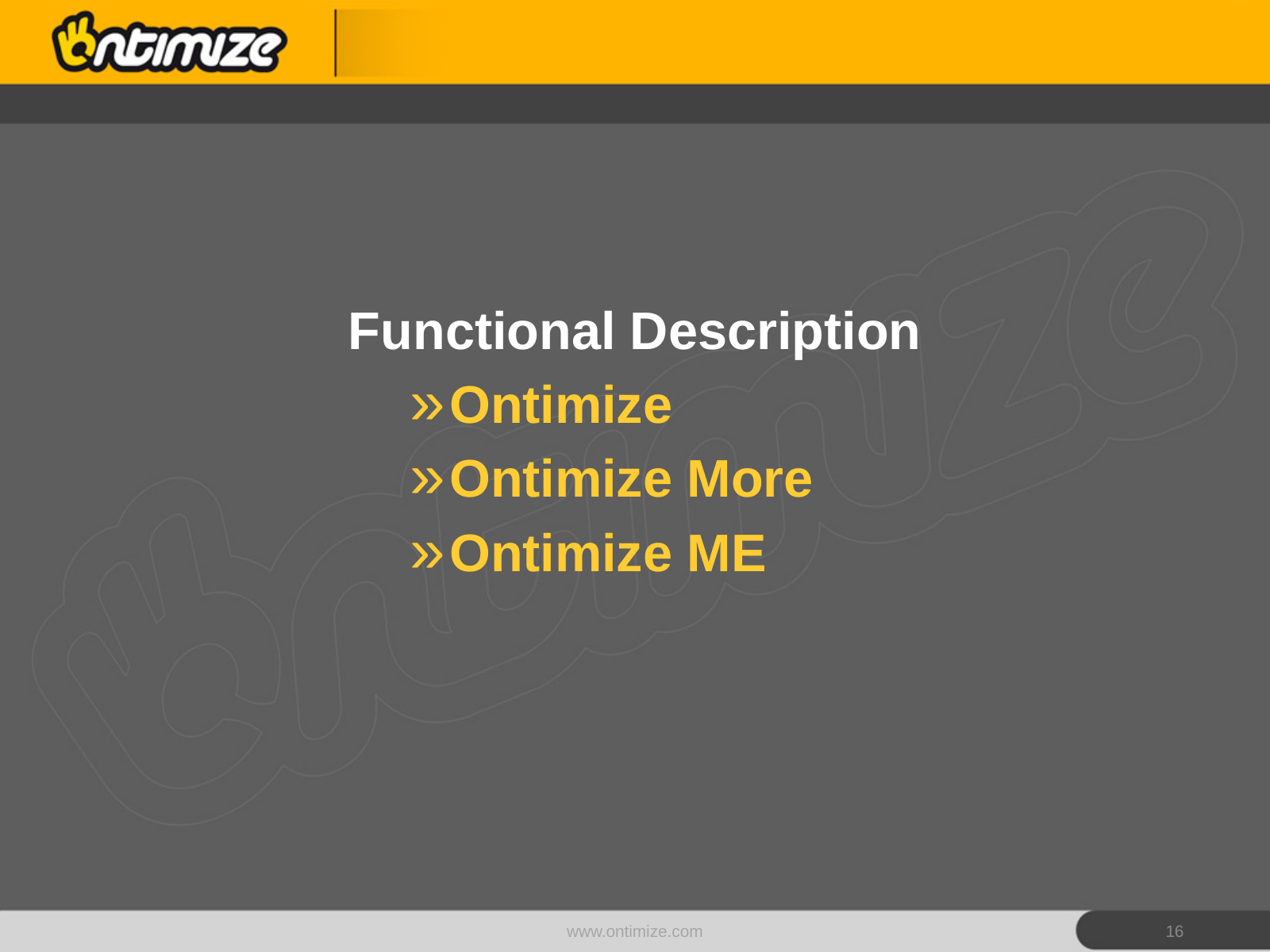

Functional Description
Ontimize
Ontimize More
Ontimize ME
www.ontimize.com
16